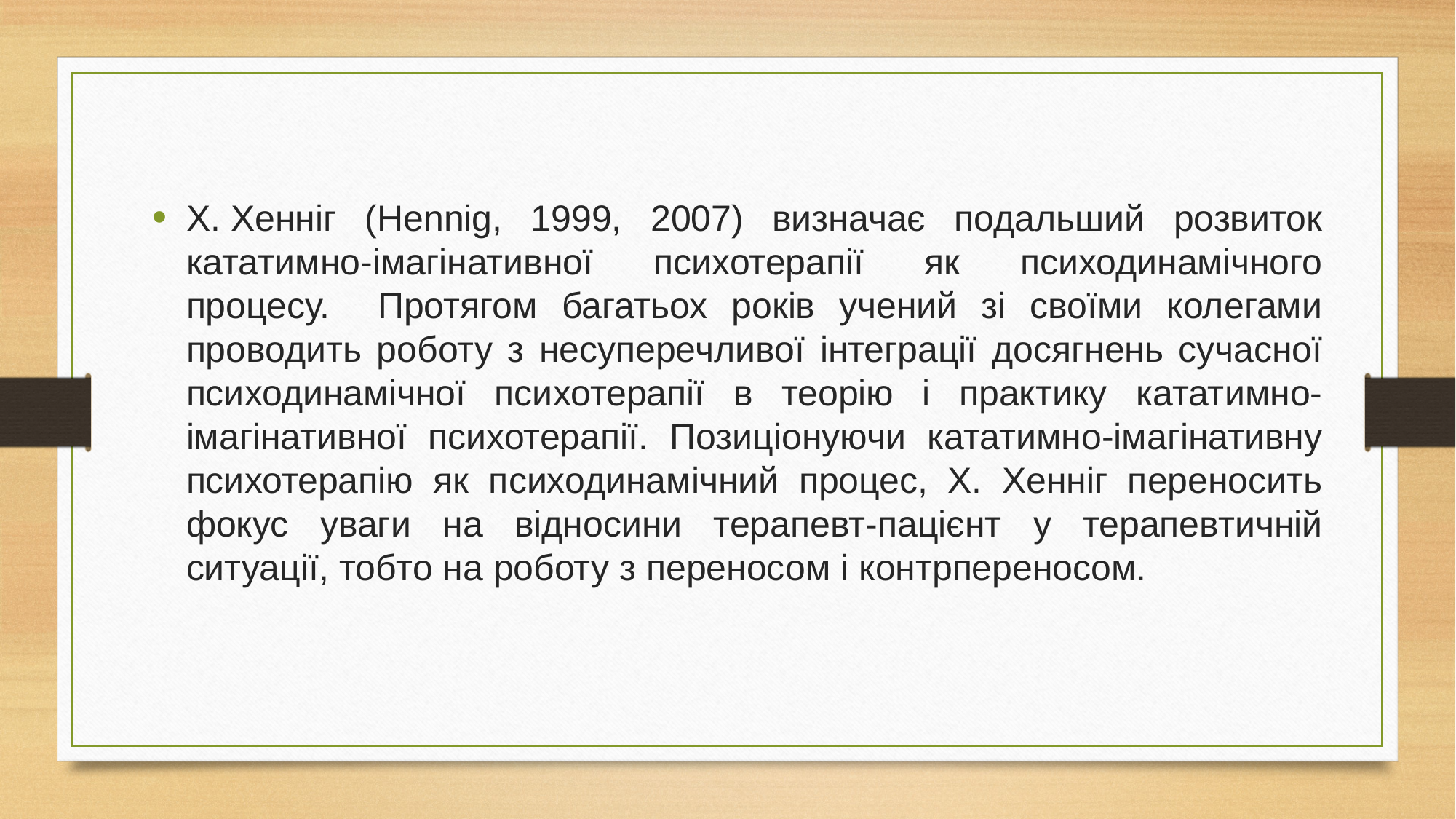

X. Хенніг (Hennig, 1999, 2007) визначає подальший розвиток кататимно-імагінативної психотерапії як психодинамічного процесу.  Протягом багатьох років учений зі своїми колегами проводить роботу з несуперечливої ​​інтеграції досягнень сучасної психодинамічної психотерапії в теорію і практику кататимно-імагінативної психотерапії. Позиціонуючи кататимно-імагінативну психотерапію як психодинамічний процес, X. Хенніг переносить фокус уваги на відносини терапевт-пацієнт у терапевтичній ситуації, тобто на роботу з переносом і контрпереносом.